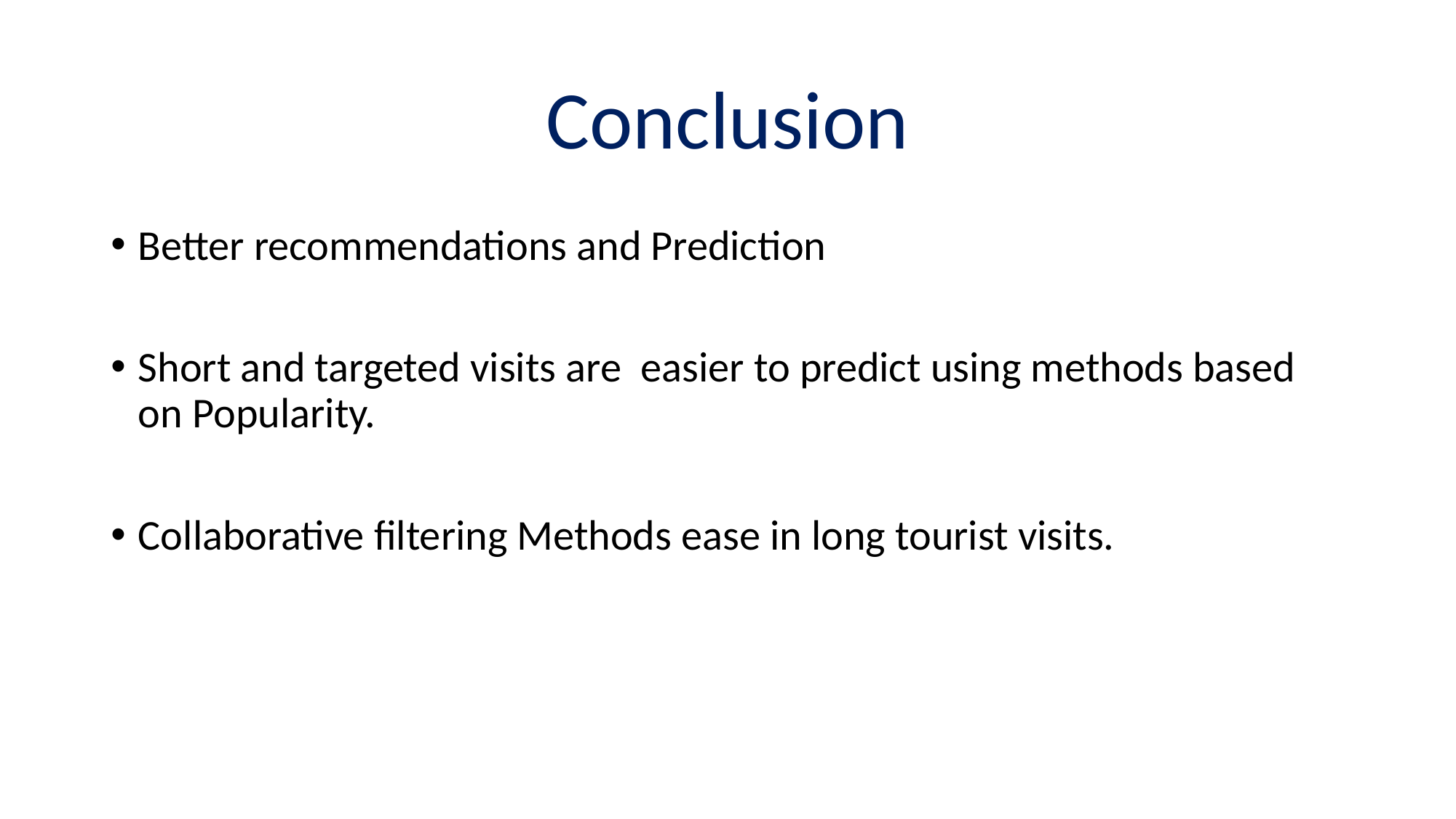

# Conclusion
Better recommendations and Prediction

Short and targeted visits are  easier to predict using methods based on Popularity.

Collaborative filtering Methods ease in long tourist visits.